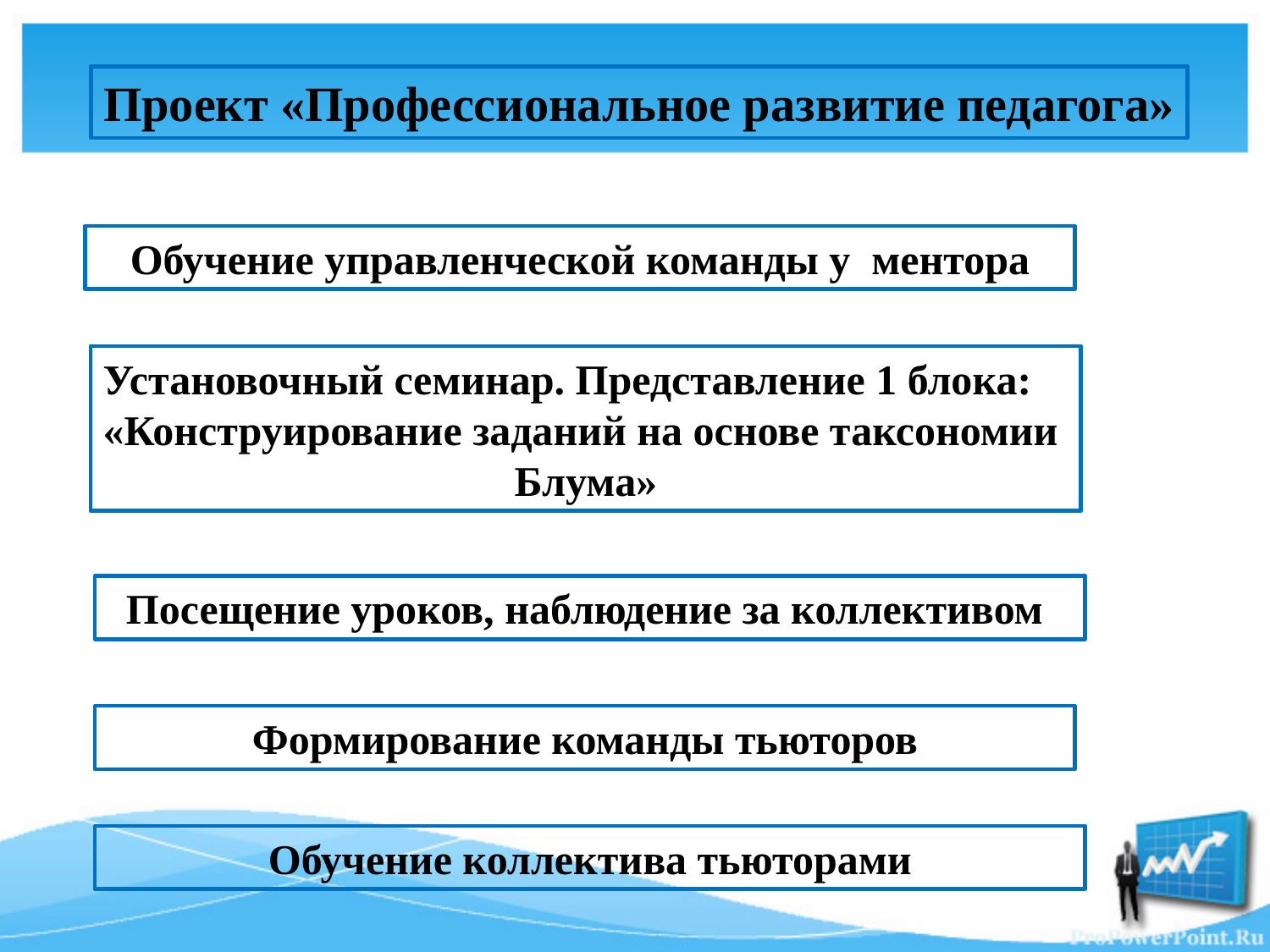

Проект «Профессиональное развитие педагога»
Обучение управленческой команды у  ментора
Установочный семинар. Представление 1 блока:
«Конструирование заданий на основе таксономии
Блума»
Посещение уроков, наблюдение за коллективом
Формирование команды тьюторов
Обучение коллектива тьюторами